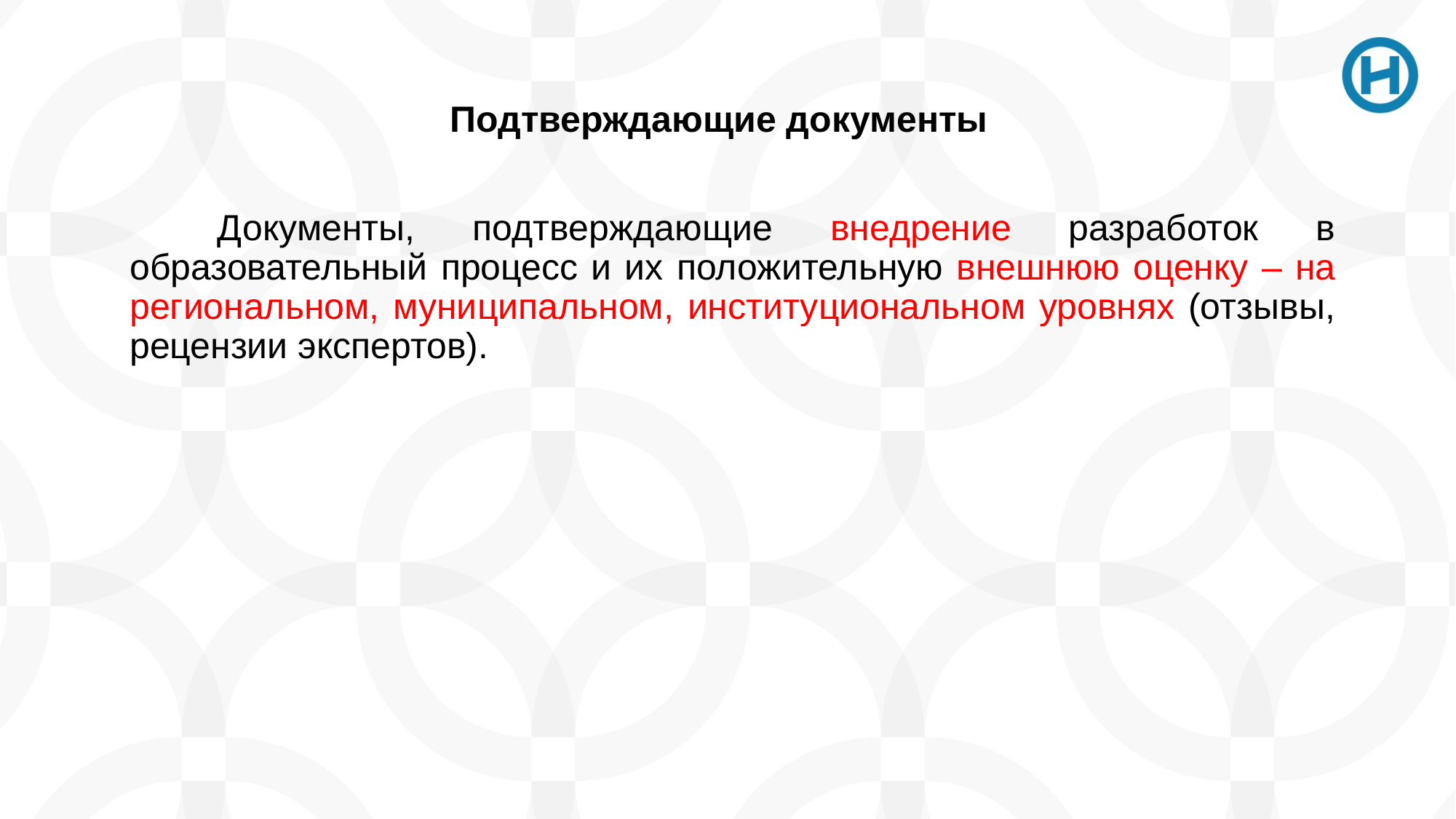

Подтверждающие документы

  Документы, подтверждающие внедрение разработок в образовательный процесс и их положительную внешнюю оценку – на региональном, муниципальном, институциональном уровнях (отзывы, рецензии экспертов).